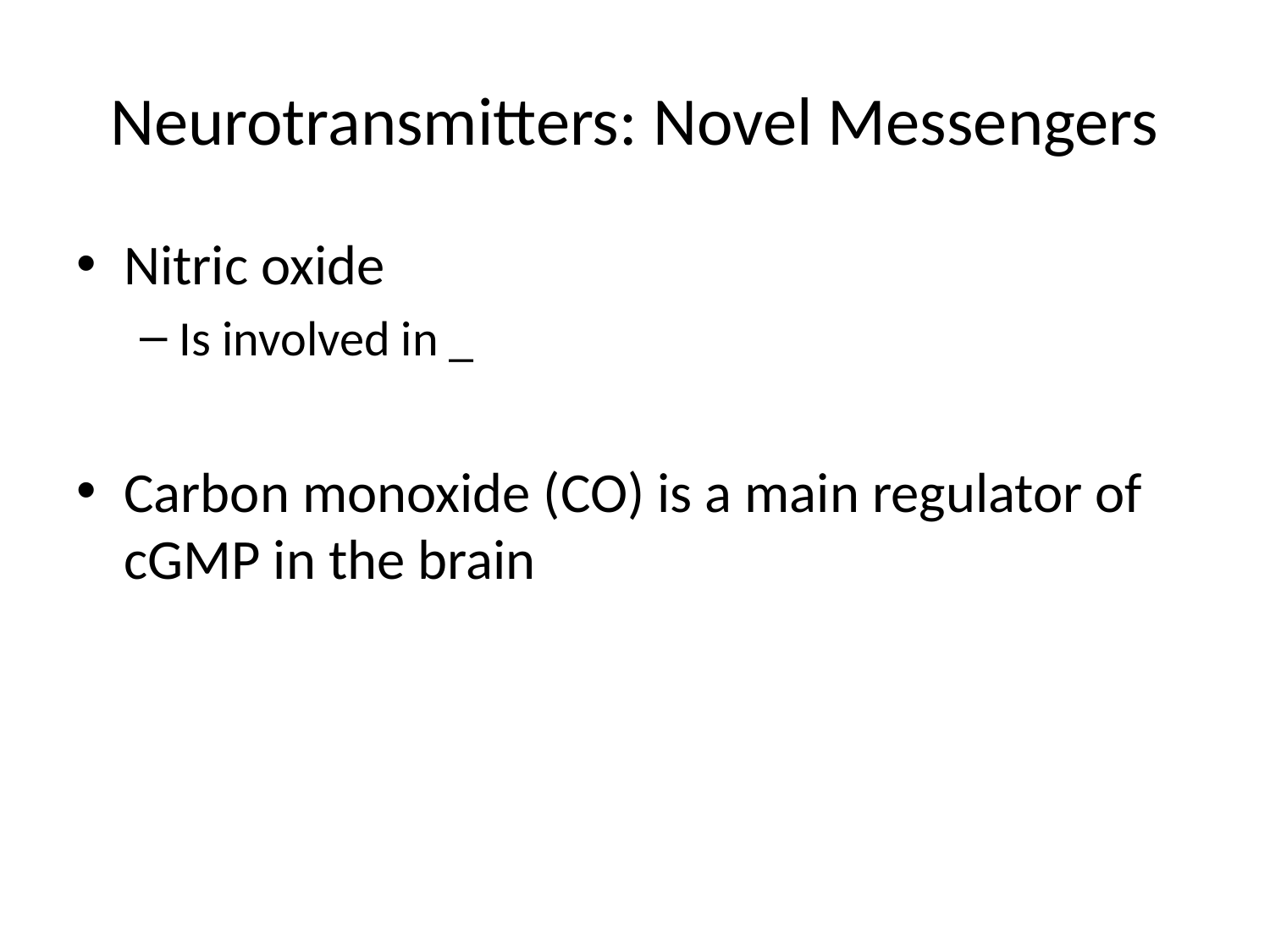

# Neurotransmitters: Novel Messengers
Nitric oxide
Is involved in _

Carbon monoxide (CO) is a main regulator of cGMP in the brain